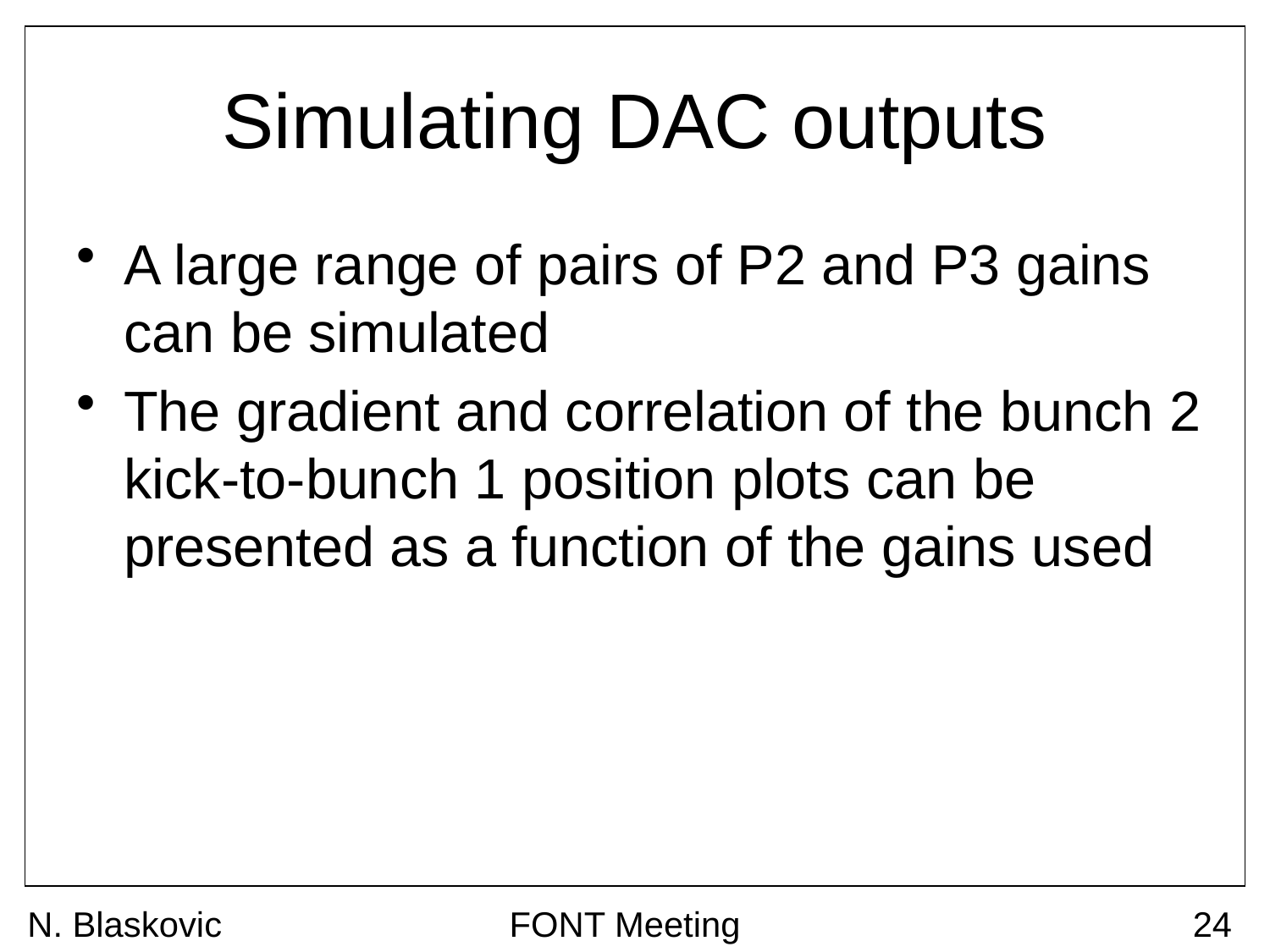

# Simulating DAC outputs
A large range of pairs of P2 and P3 gains  can be simulated
The gradient and correlation of the bunch 2 kick-to-bunch 1 position plots can be presented as a function of the gains used

N. Blaskovic
FONT Meeting
24